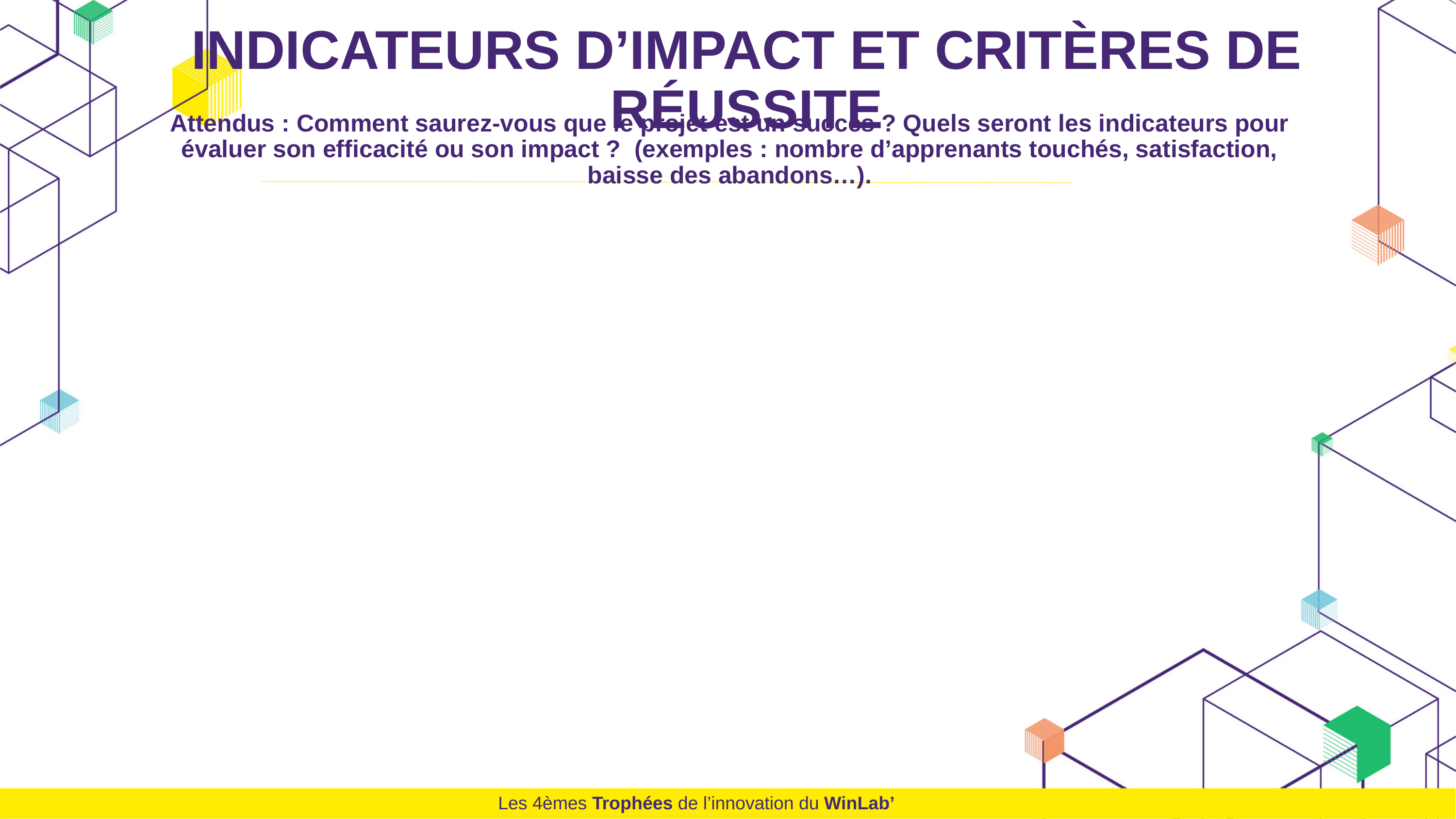

INDICATEURS D’IMPACT ET CRITÈRES DE RÉUSSITE
Attendus : Comment saurez-vous que le projet est un succès ? Quels seront les indicateurs pour évaluer son efficacité ou son impact ?  (exemples : nombre d’apprenants touchés, satisfaction, baisse des abandons…).

Les 4èmes Trophées de l’innovation du WinLab’